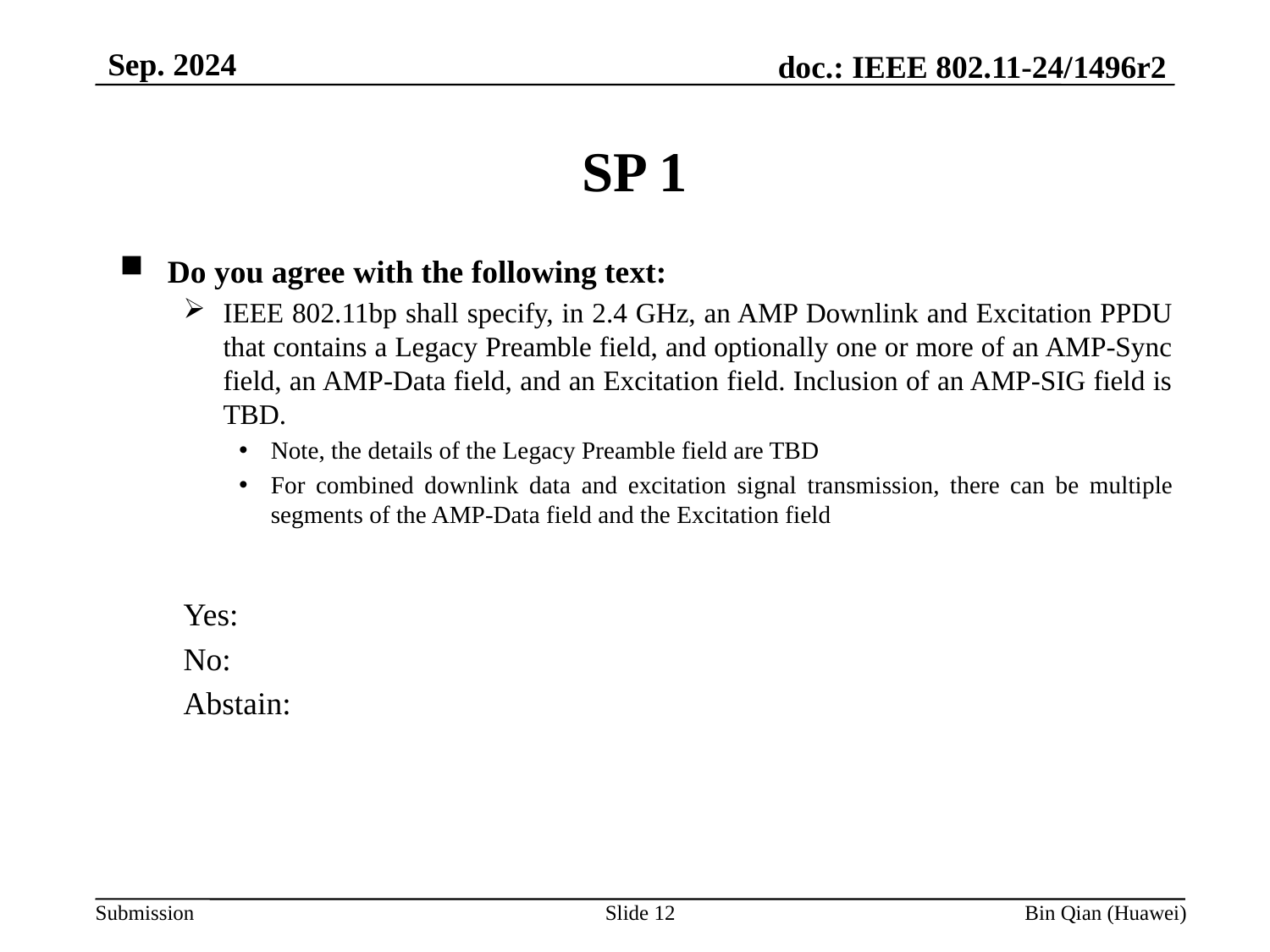

Sep. 2024
SP 1
Do you agree with the following text:
IEEE 802.11bp shall specify, in 2.4 GHz, an AMP Downlink and Excitation PPDU that contains a Legacy Preamble field, and optionally one or more of an AMP-Sync field, an AMP-Data field, and an Excitation field. Inclusion of an AMP-SIG field is TBD.
Note, the details of the Legacy Preamble field are TBD
For combined downlink data and excitation signal transmission, there can be multiple segments of the AMP-Data field and the Excitation field

Yes:
No:
Abstain:

Slide 12
Bin Qian (Huawei)